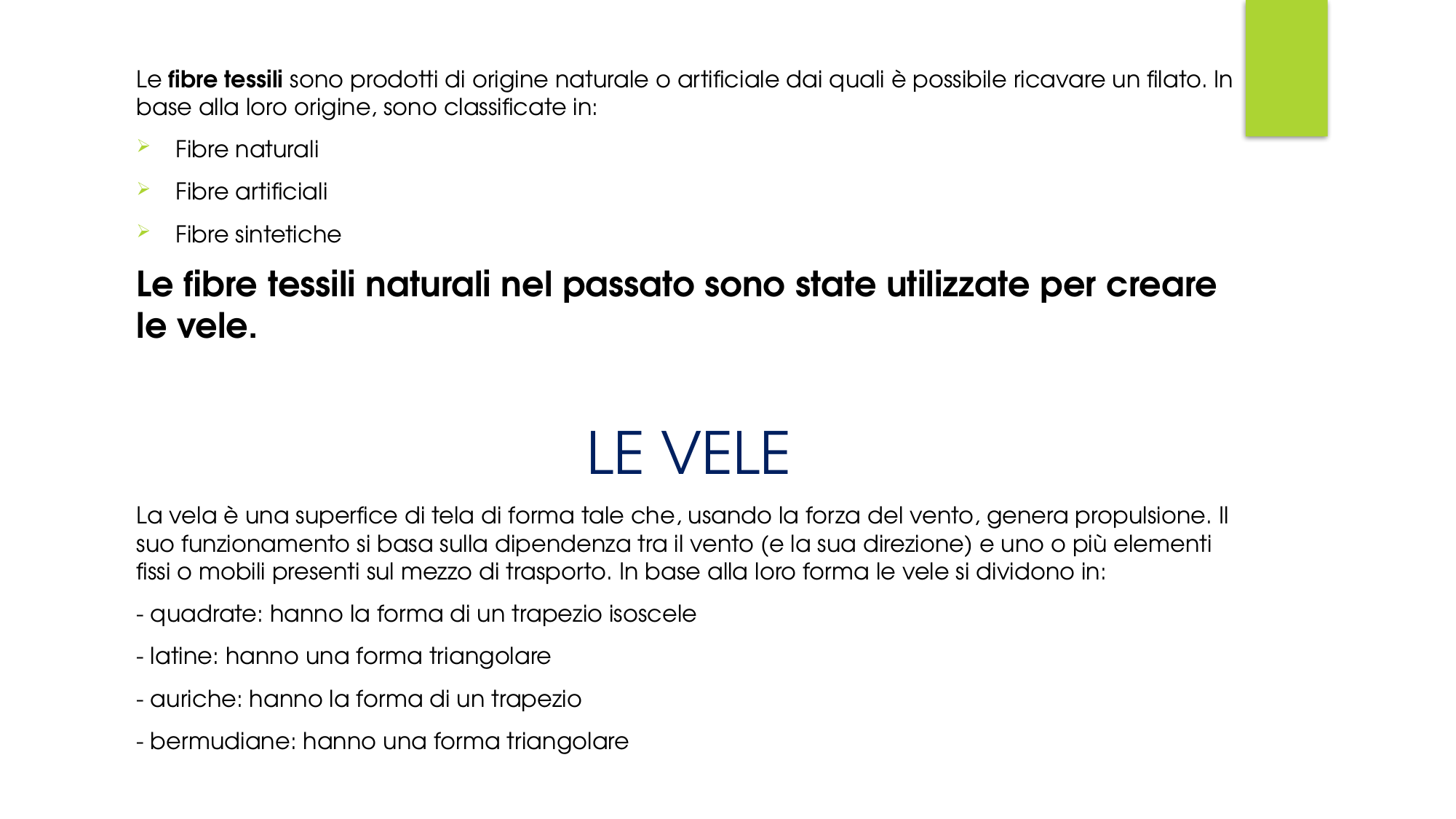

Le fibre tessili sono prodotti di origine naturale o artificiale dai quali è possibile ricavare un filato. In base alla loro origine, sono classificate in:
Fibre naturali
Fibre artificiali
Fibre sintetiche
Le fibre tessili naturali nel passato sono state utilizzate per creare le vele.

LE VELE
La vela è una superfice di tela di forma tale che, usando la forza del vento, genera propulsione. Il suo funzionamento si basa sulla dipendenza tra il vento (e la sua direzione) e uno o più elementi fissi o mobili presenti sul mezzo di trasporto. In base alla loro forma le vele si dividono in:
- quadrate: hanno la forma di un trapezio isoscele
- latine: hanno una forma triangolare
- auriche: hanno la forma di un trapezio
- bermudiane: hanno una forma triangolare